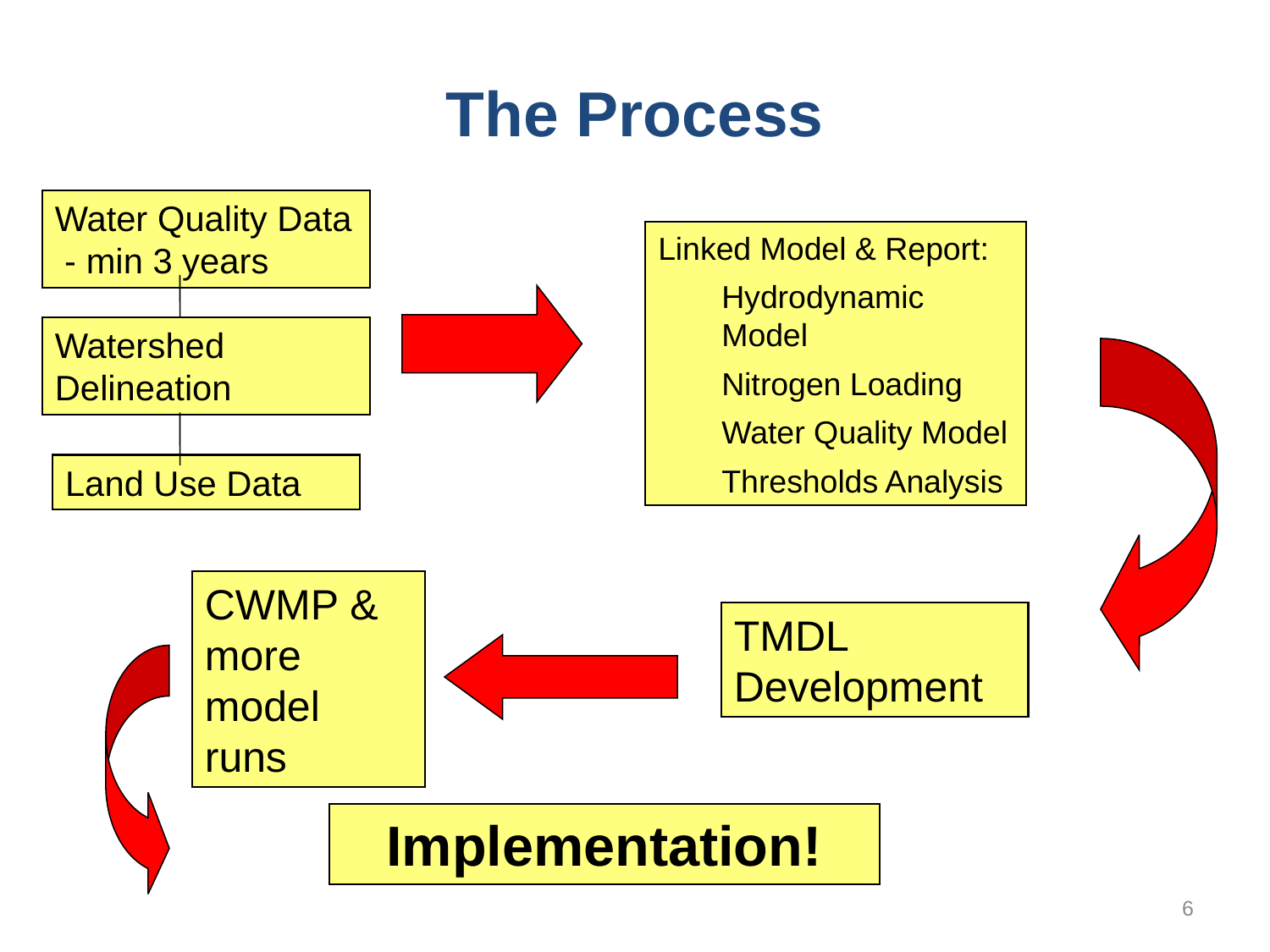

The Process
Water Quality Data  - min 3 years
Linked Model & Report:
Hydrodynamic Model
Nitrogen Loading
Water Quality Model
Thresholds Analysis

Watershed Delineation

Land Use Data
CWMP & more model runs
TMDL Development

Implementation!
6